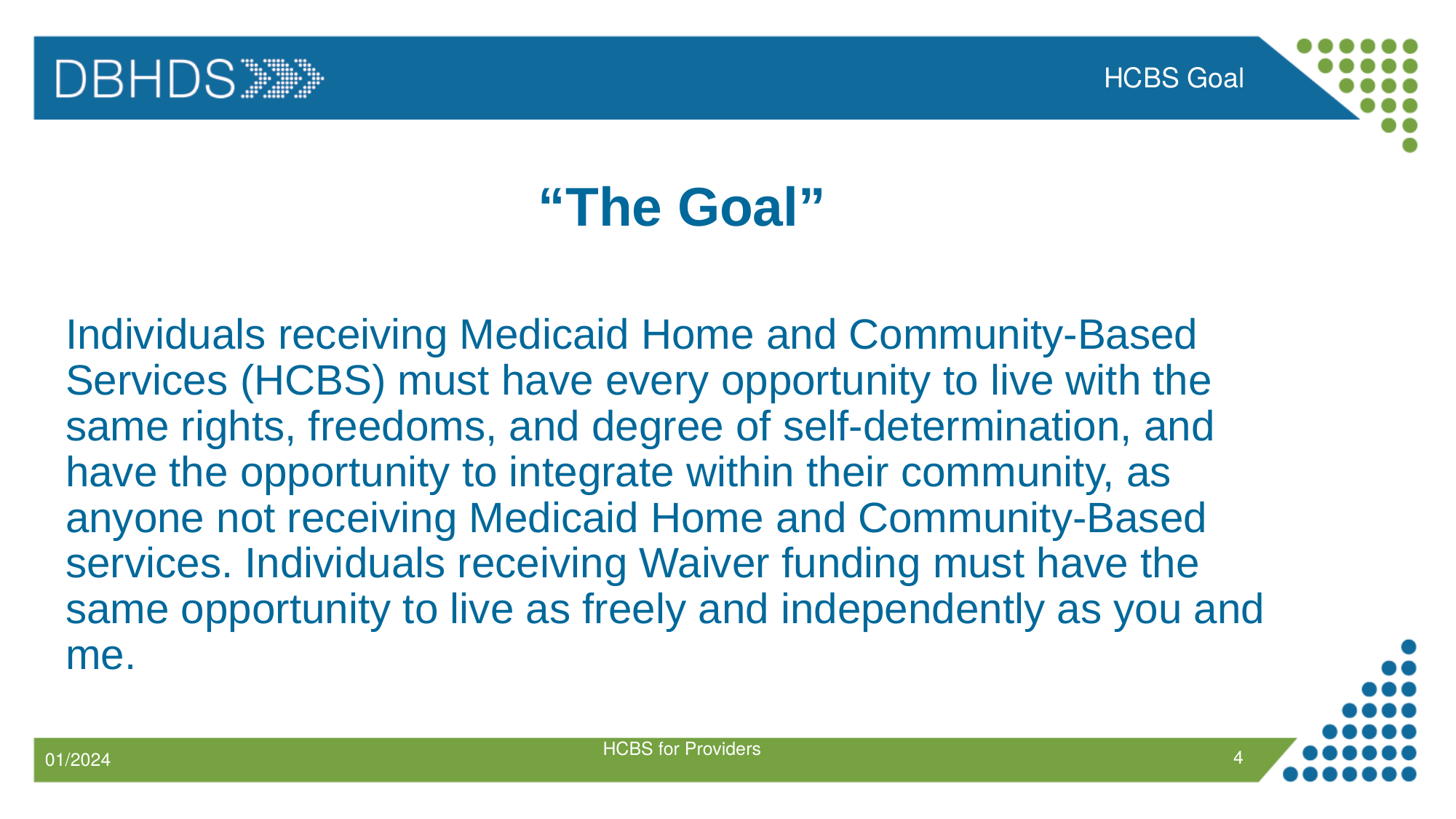

HCBS Goal
# “The Goal”
Individuals receiving Medicaid Home and Community-Based Services (HCBS) must have every opportunity to live with the same rights, freedoms, and degree of self-determination, and have the opportunity to integrate within their community, as anyone not receiving Medicaid Home and Community-Based services. Individuals receiving Waiver funding must have the same opportunity to live as freely and independently as you and me.

HCBS for Providers

4
01/2024